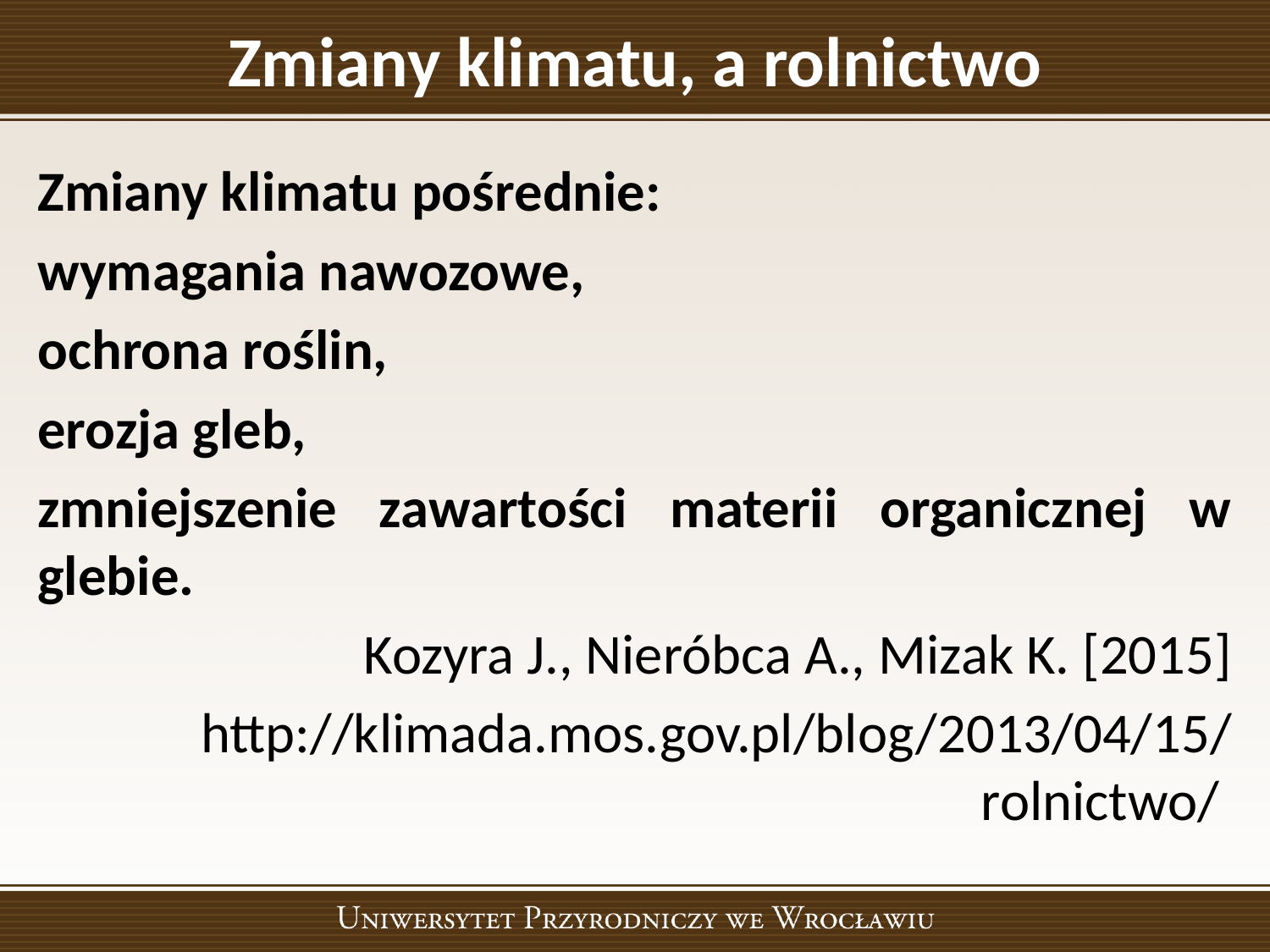

# Zmiany klimatu, a rolnictwo
Zmiany klimatu pośrednie:
wymagania nawozowe,
ochrona roślin,
erozja gleb,
zmniejszenie zawartości materii organicznej w glebie.
Kozyra J., Nieróbca A., Mizak K. [2015]
http://klimada.mos.gov.pl/blog/2013/04/15/rolnictwo/